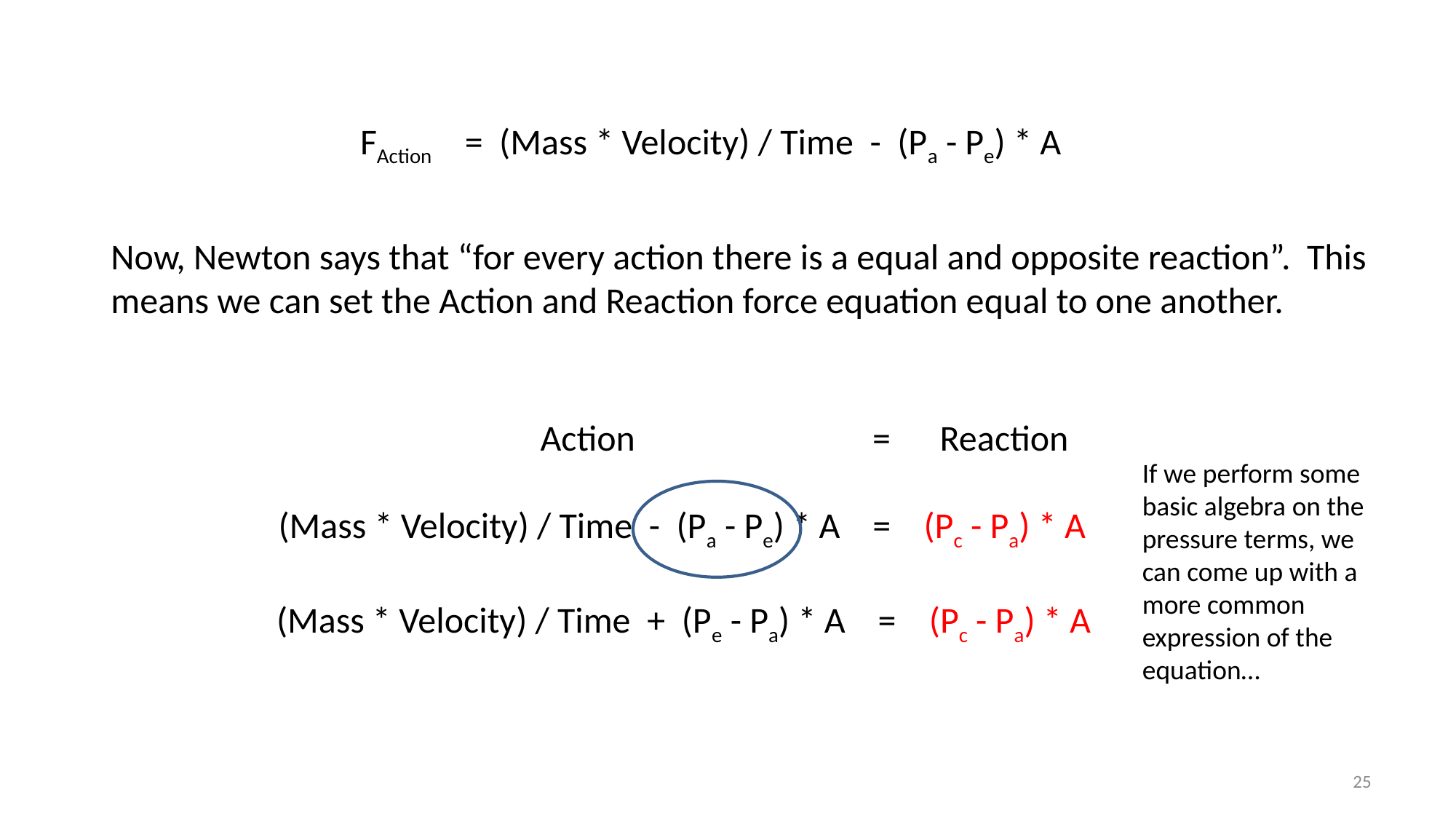

FAction    =  (Mass * Velocity) / Time  -  (Pa - Pe) * A
Now, Newton says that “for every action there is a equal and opposite reaction”.  This means we can set the Action and Reaction force equation equal to one another.
                                Action                             =      Reaction

(Mass * Velocity) / Time  -  (Pa - Pe) * A    =    (Pc - Pa) * A
If we perform some basic algebra on the pressure terms, we can come up with a more common expression of the equation…

(Mass * Velocity) / Time  +  (Pe - Pa) * A    =    (Pc - Pa) * A
25